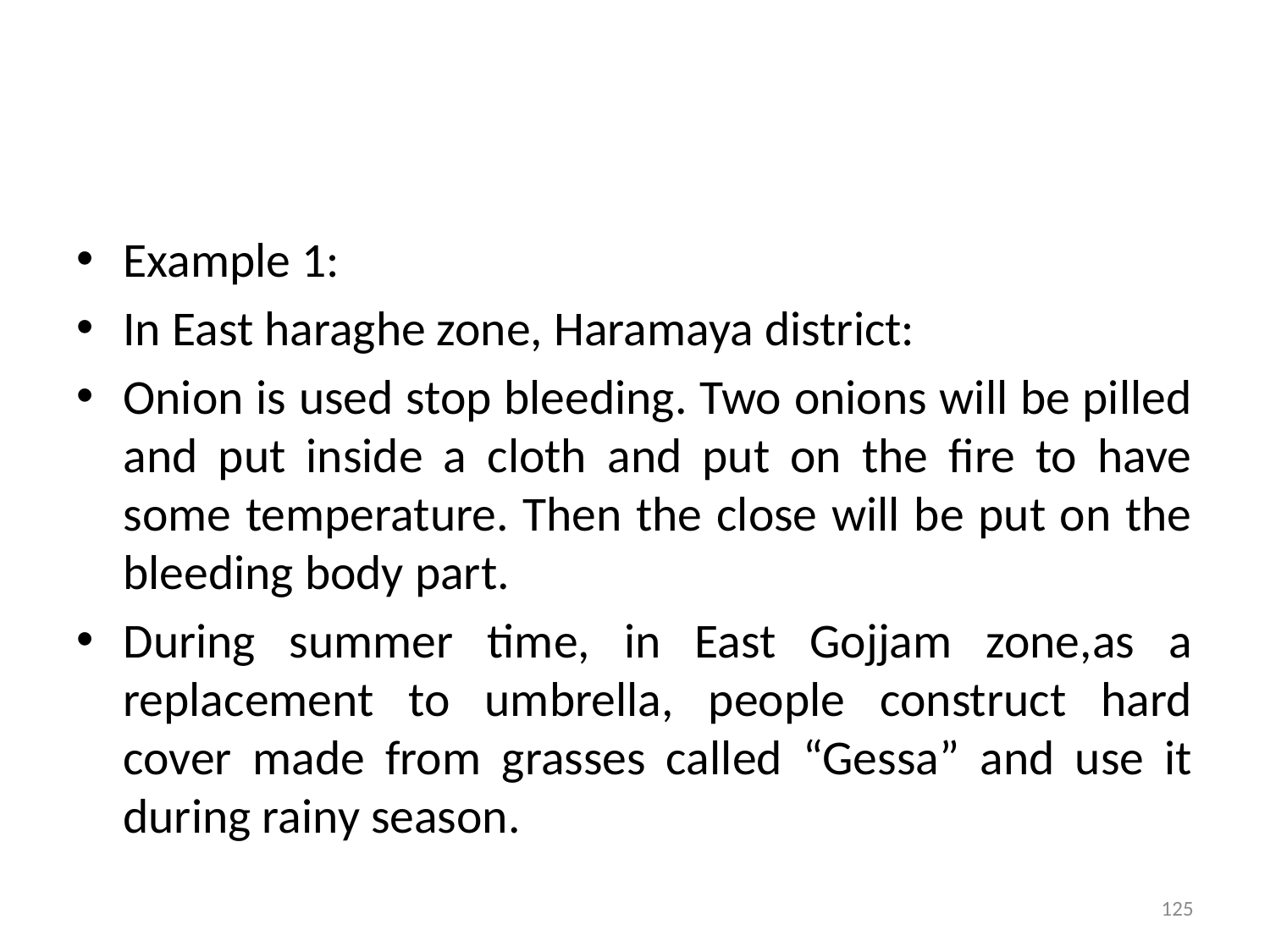

#
Example 1:
In East haraghe zone, Haramaya district:
Onion is used stop bleeding. Two onions will be pilled and put inside a cloth and put on the fire to have some temperature. Then the close will be put on the bleeding body part.
During summer time, in East Gojjam zone,as a replacement to umbrella, people construct hard cover made from grasses called “Gessa” and use it during rainy season.

125